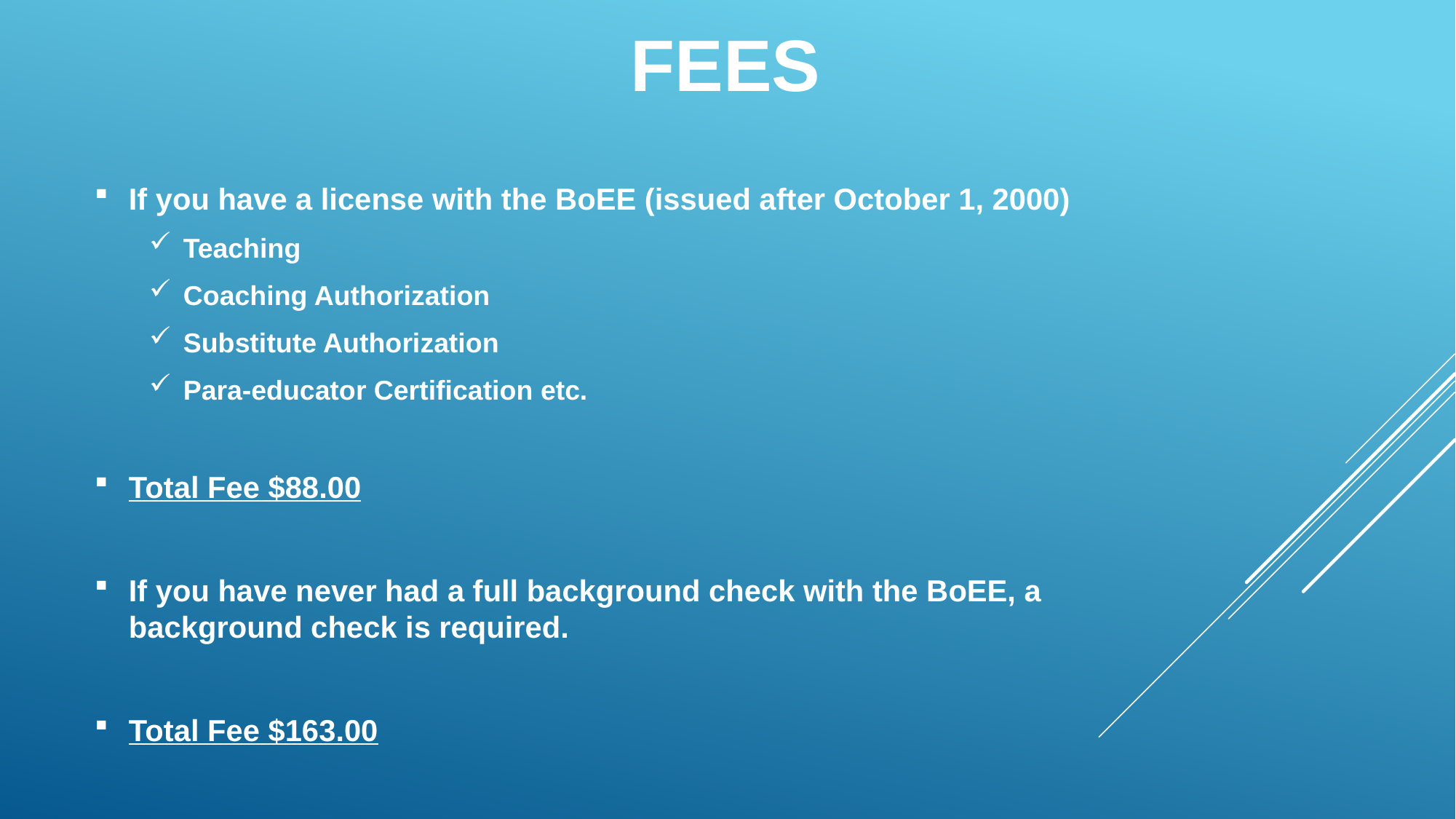

# Fees
If you have a license with the BoEE (issued after October 1, 2000)
Teaching
Coaching Authorization
Substitute Authorization
Para-educator Certification etc.

Total Fee $88.00

If you have never had a full background check with the BoEE, a background check is required.

Total Fee $163.00